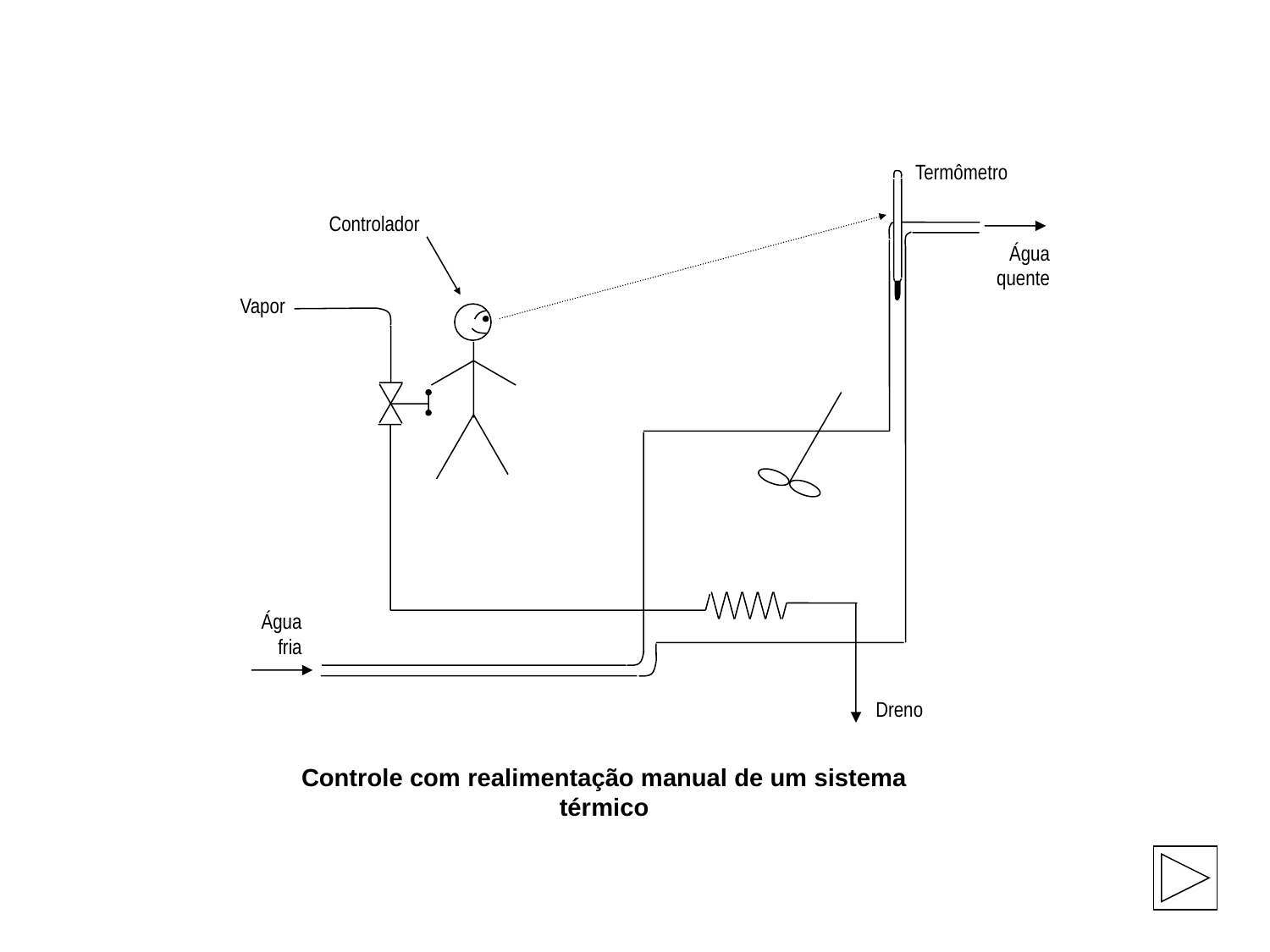

Termômetro

Controlador

Água quente

Vapor

Água fria

Dreno
Controle com realimentação manual de um sistema térmico